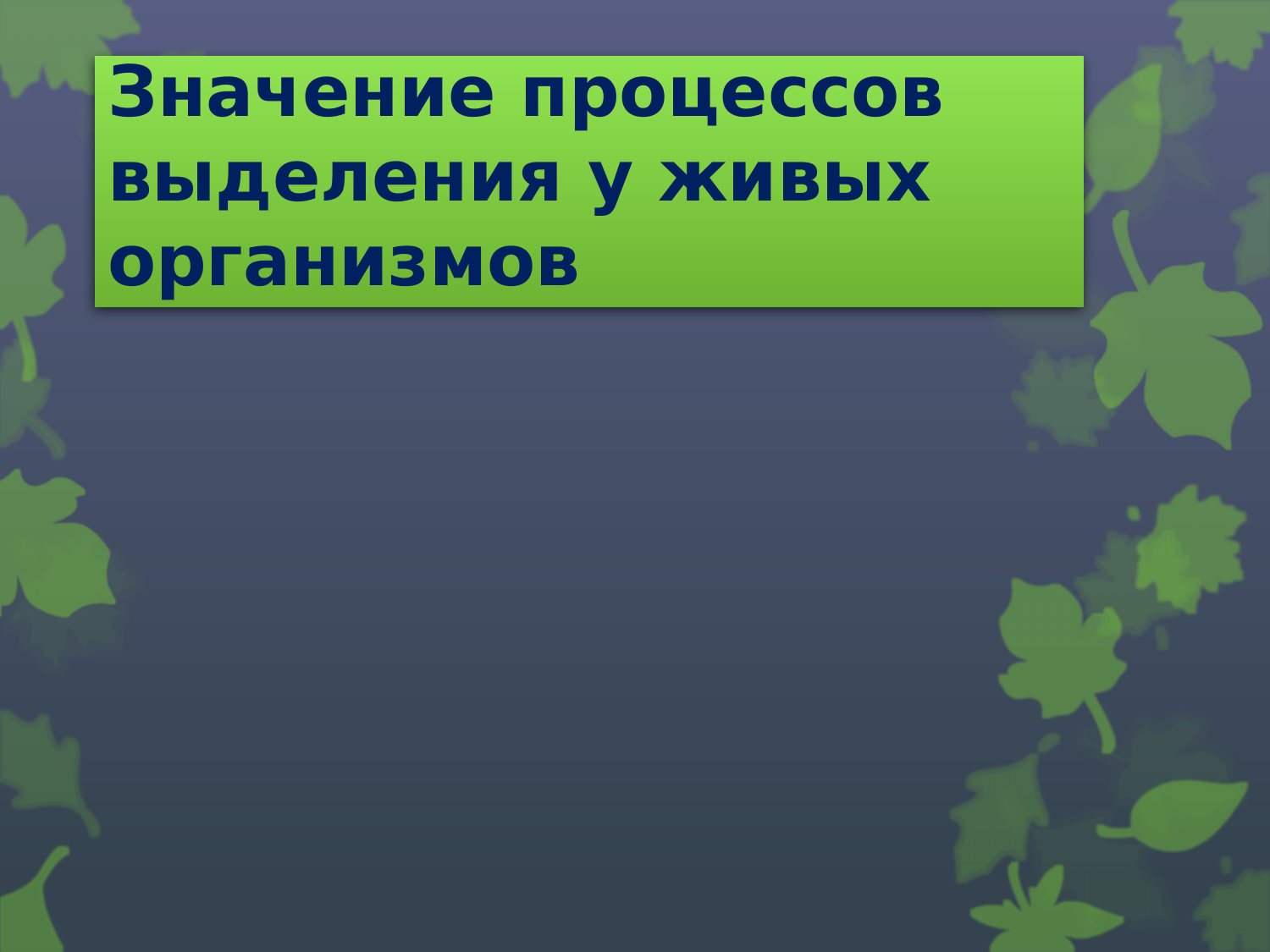

# Значение процессов выделения у живых организмов